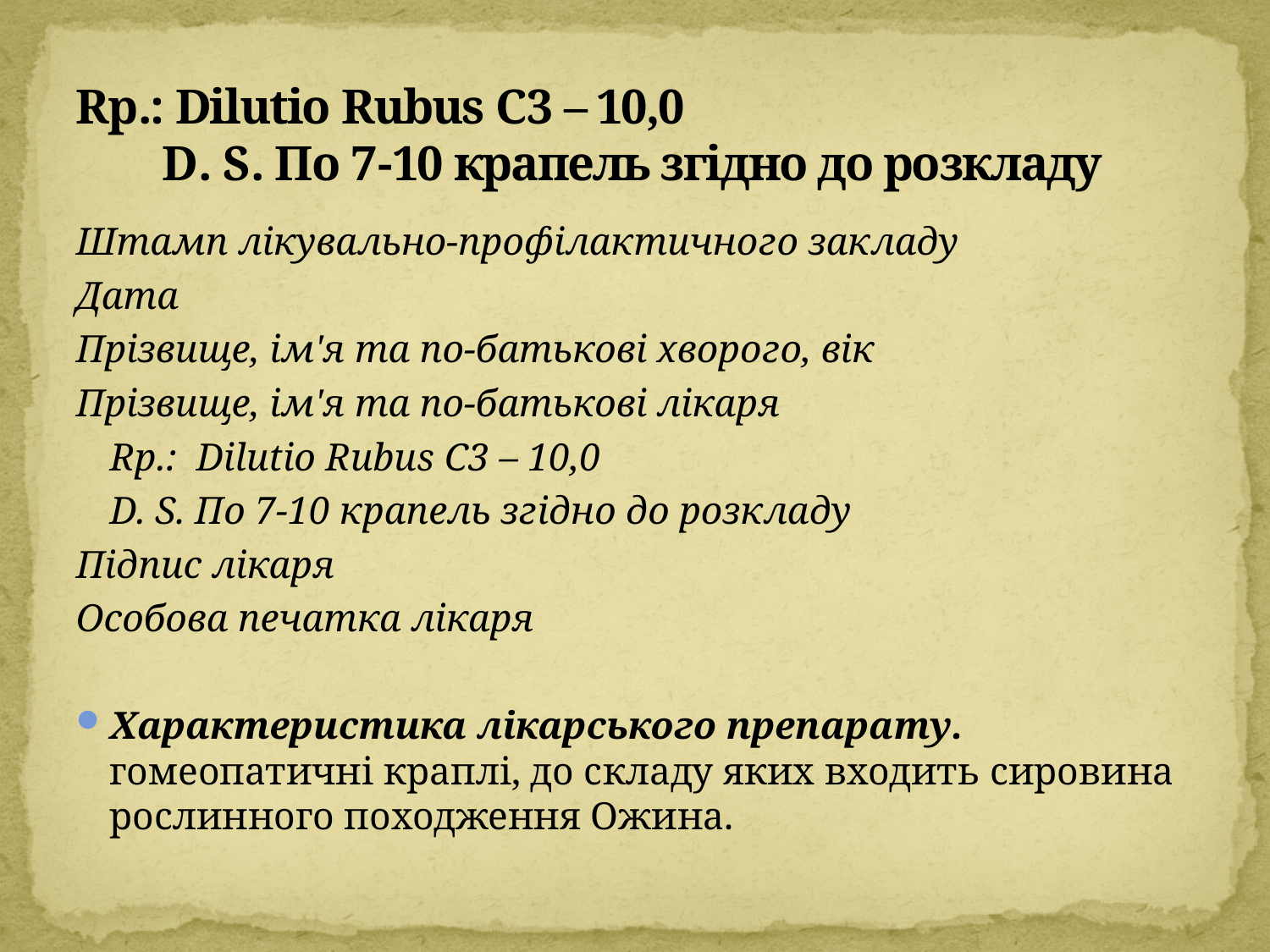

# Rp.: Dilutio Rubus С3 – 10,0 D. S. По 7-10 крапель згідно до розкладу
Штамп лікувально-профілактичного закладу
Дата
Прізвище, ім'я та по-батькові хворого, вік
Прізвище, ім'я та по-батькові лікаря
	Rp.:  Dilutio Rubus С3 – 10,0
		D. S. По 7-10 крапель згідно до розкладу
Підпис лікаря
Особова печатка лікаря

Характеристика лікарського препарату. гомеопатичні краплі, до складу яких входить сировина рослинного походження Ожина.